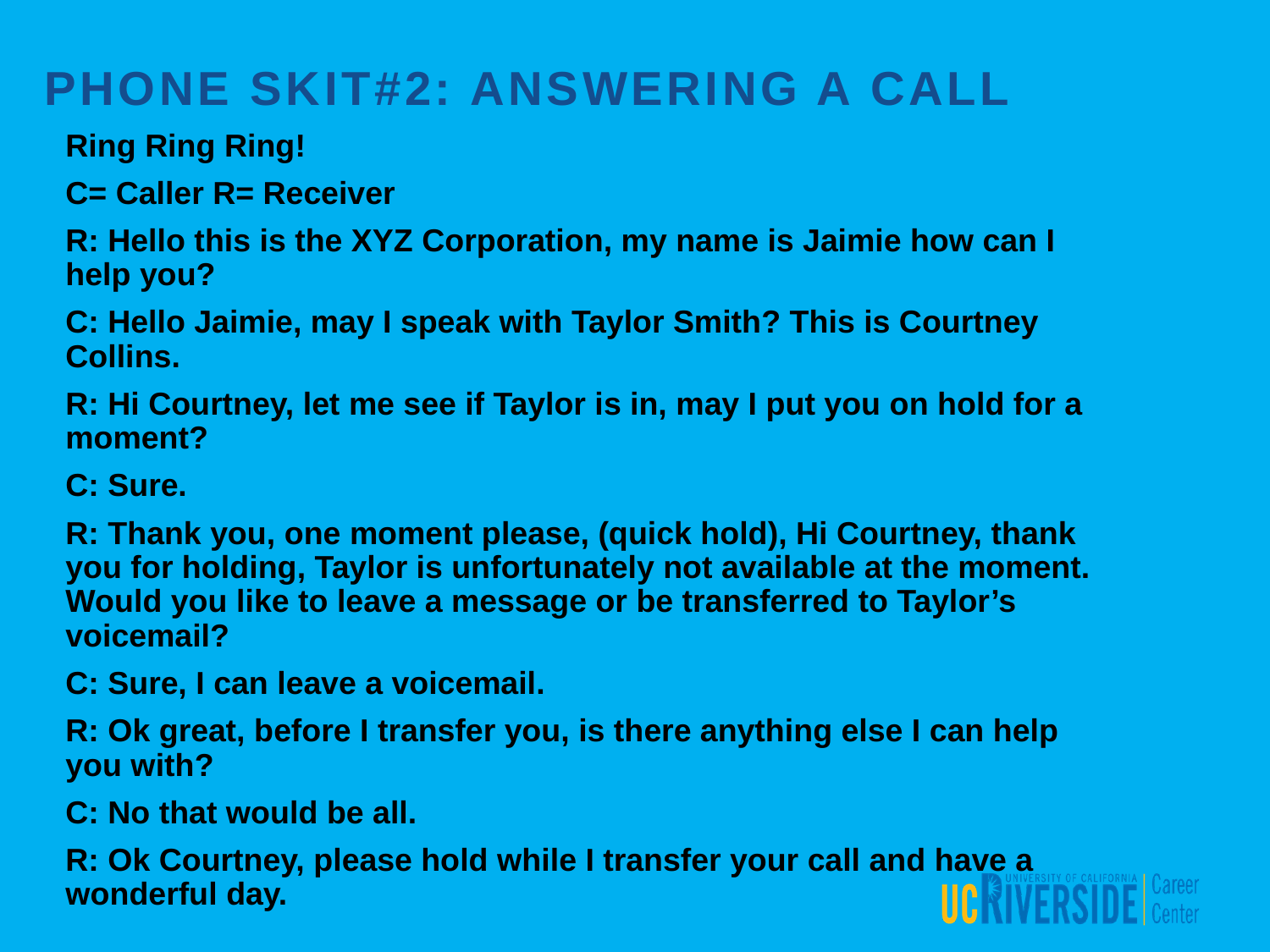

# PHONE SKIT#2: ANSWERING A CALL
Ring Ring Ring!
C= Caller R= Receiver
R: Hello this is the XYZ Corporation, my name is Jaimie how can I help you?
C: Hello Jaimie, may I speak with Taylor Smith? This is Courtney Collins.
R: Hi Courtney, let me see if Taylor is in, may I put you on hold for a moment?
C: Sure.
R: Thank you, one moment please, (quick hold), Hi Courtney, thank you for holding, Taylor is unfortunately not available at the moment. Would you like to leave a message or be transferred to Taylor’s voicemail?
C: Sure, I can leave a voicemail.
R: Ok great, before I transfer you, is there anything else I can help you with?
C: No that would be all.
R: Ok Courtney, please hold while I transfer your call and have a wonderful day.